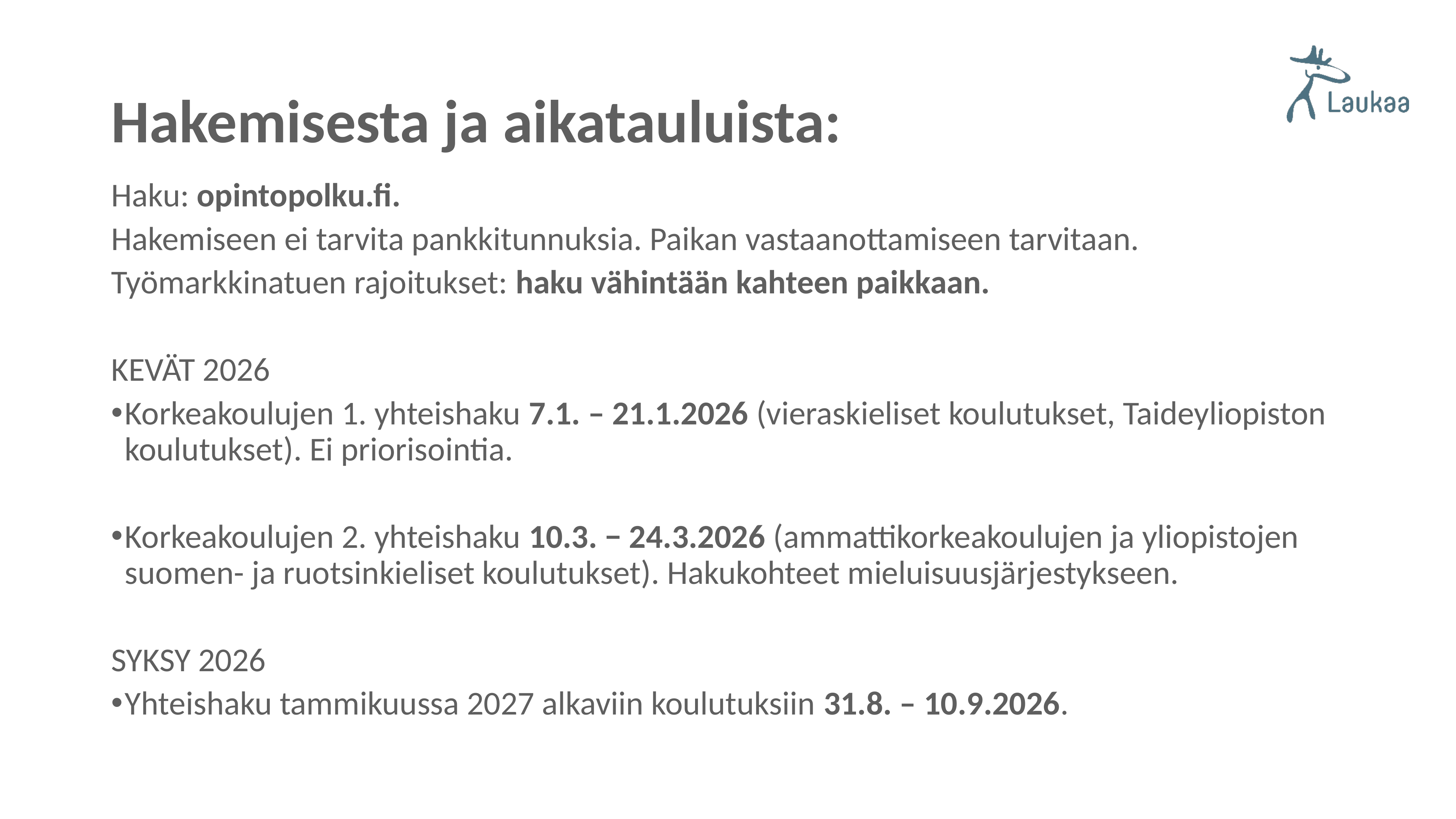

# Hakemisesta ja aikatauluista:
Haku: opintopolku.fi.
Hakemiseen ei tarvita pankkitunnuksia. Paikan vastaanottamiseen tarvitaan.
Työmarkkinatuen rajoitukset: haku vähintään kahteen paikkaan.

KEVÄT 2026
Korkeakoulujen 1. yhteishaku 7.1. – 21.1.2026 (vieraskieliset koulutukset, Taideyliopiston koulutukset). Ei priorisointia.

Korkeakoulujen 2. yhteishaku 10.3. − 24.3.2026 (ammattikorkeakoulujen ja yliopistojen suomen- ja ruotsinkieliset koulutukset). Hakukohteet mieluisuusjärjestykseen.

SYKSY 2026
Yhteishaku tammikuussa 2027 alkaviin koulutuksiin 31.8. – 10.9.2026.